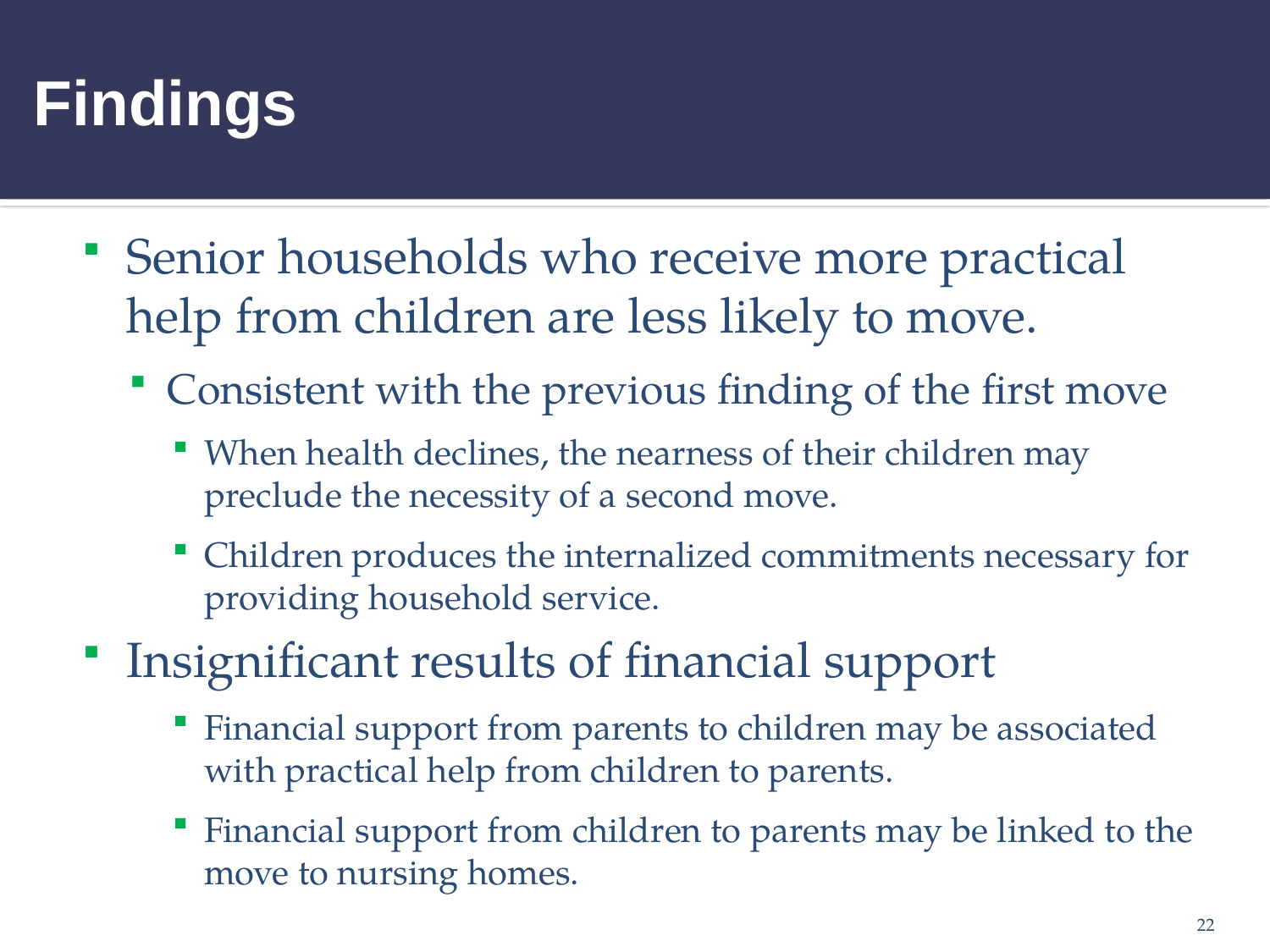

# Findings
Senior households who receive more practical help from children are less likely to move.
Consistent with the previous finding of the first move
When health declines, the nearness of their children may preclude the necessity of a second move.
Children produces the internalized commitments necessary for providing household service.
Insignificant results of financial support
Financial support from parents to children may be associated with practical help from children to parents.
Financial support from children to parents may be linked to the move to nursing homes.

22